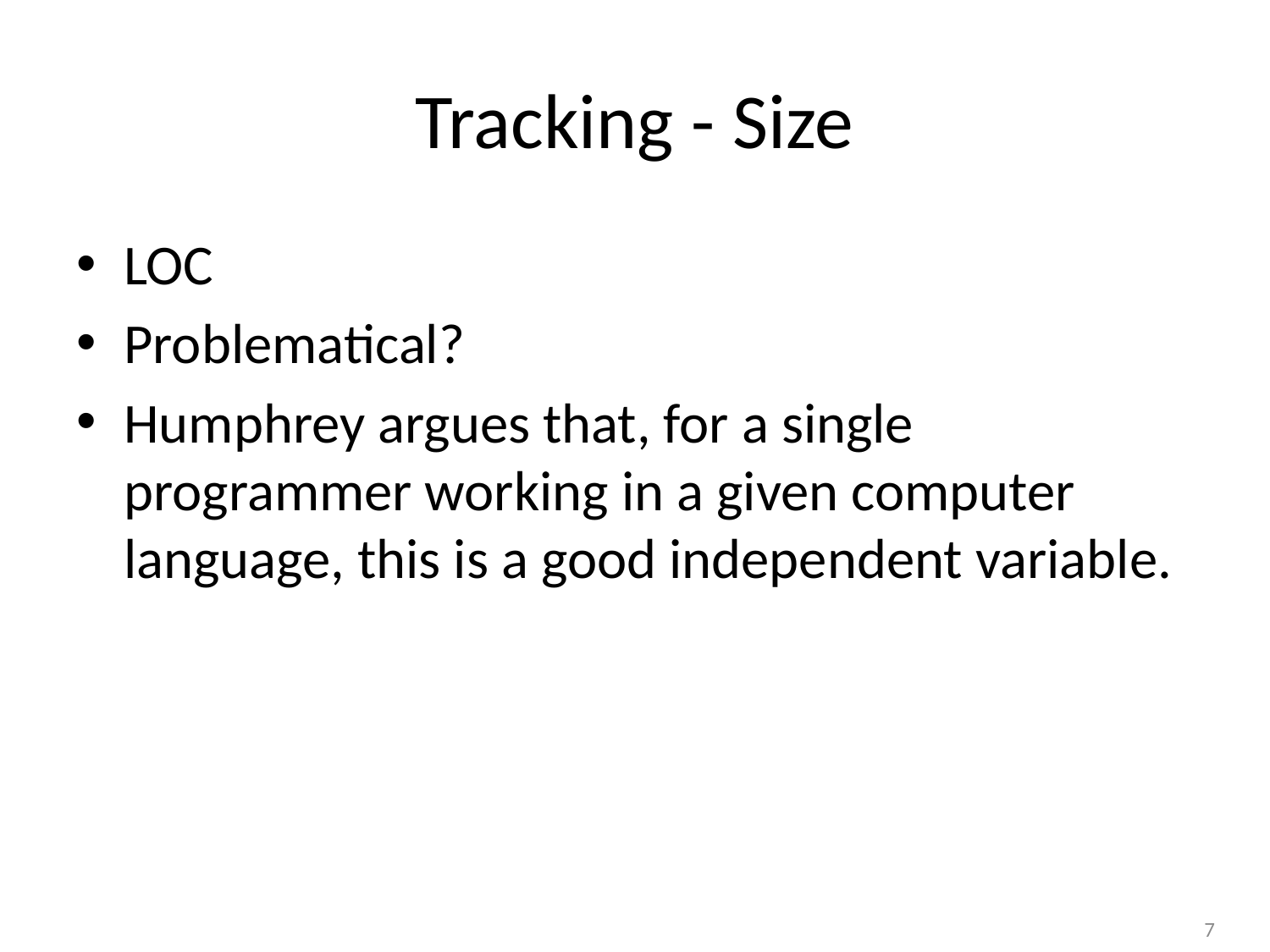

# Tracking - Size
LOC
Problematical?
Humphrey argues that, for a single programmer working in a given computer language, this is a good independent variable.